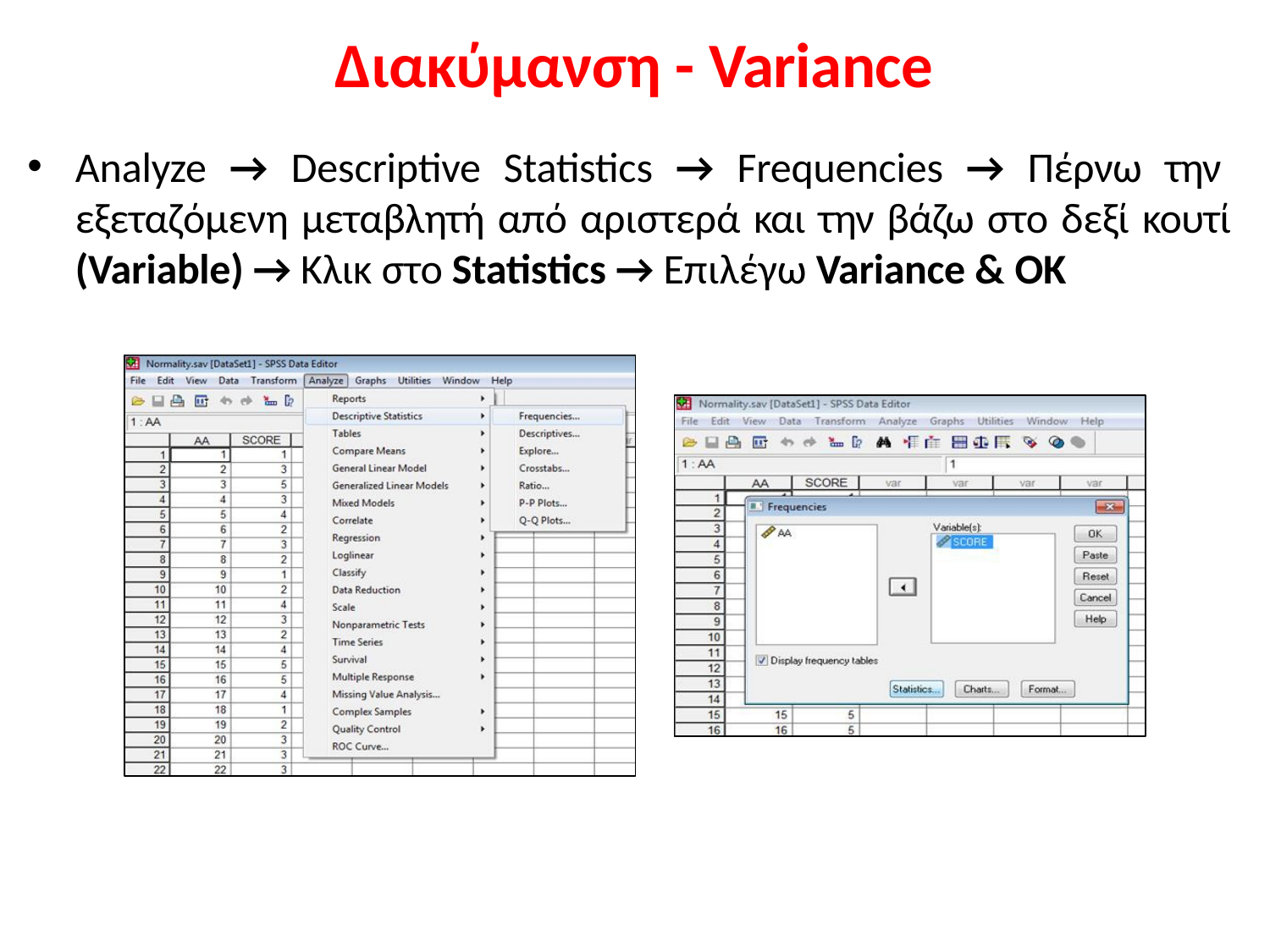

# Διακύμανση - Variance
Analyze → Descriptive Statistics → Frequencies → Πέρνω την  εξεταζόμενη μεταβλητή από αριστερά και την βάζω στο δεξί κουτί  (Variable) → Κλικ στο Statistics → Επιλέγω Variance & OK